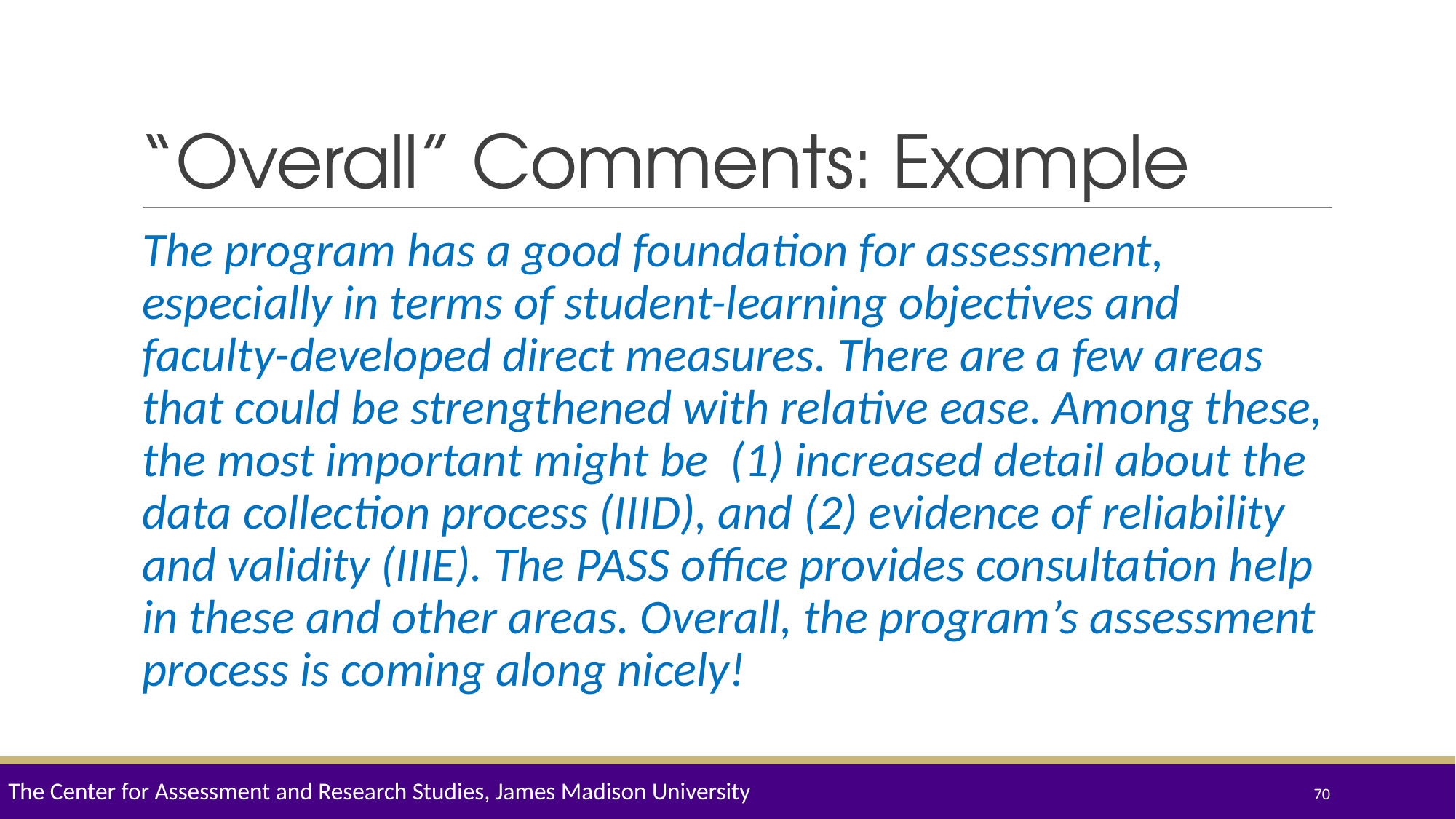

# “Overall” Comments: Example
The program has a good foundation for assessment, especially in terms of student-learning objectives and faculty-developed direct measures. There are a few areas that could be strengthened with relative ease. Among these, the most important might be  (1) increased detail about the data collection process (IIID), and (2) evidence of reliability and validity (IIIE). The PASS office provides consultation help in these and other areas. Overall, the program’s assessment process is coming along nicely!

The Center for Assessment and Research Studies, James Madison University
70